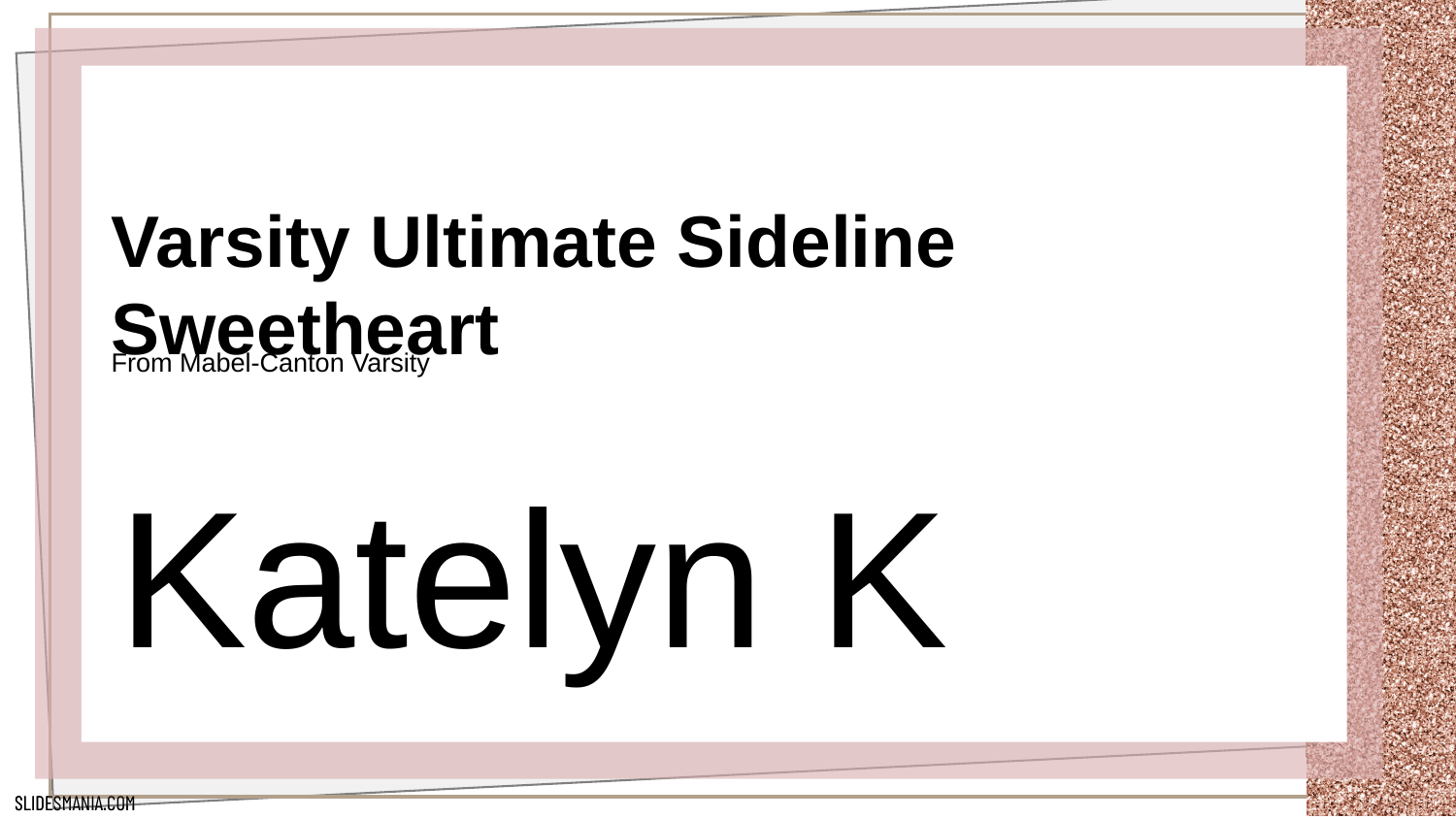

# Varsity Ultimate Sideline Sweetheart
From Mabel-Canton Varsity
Katelyn K